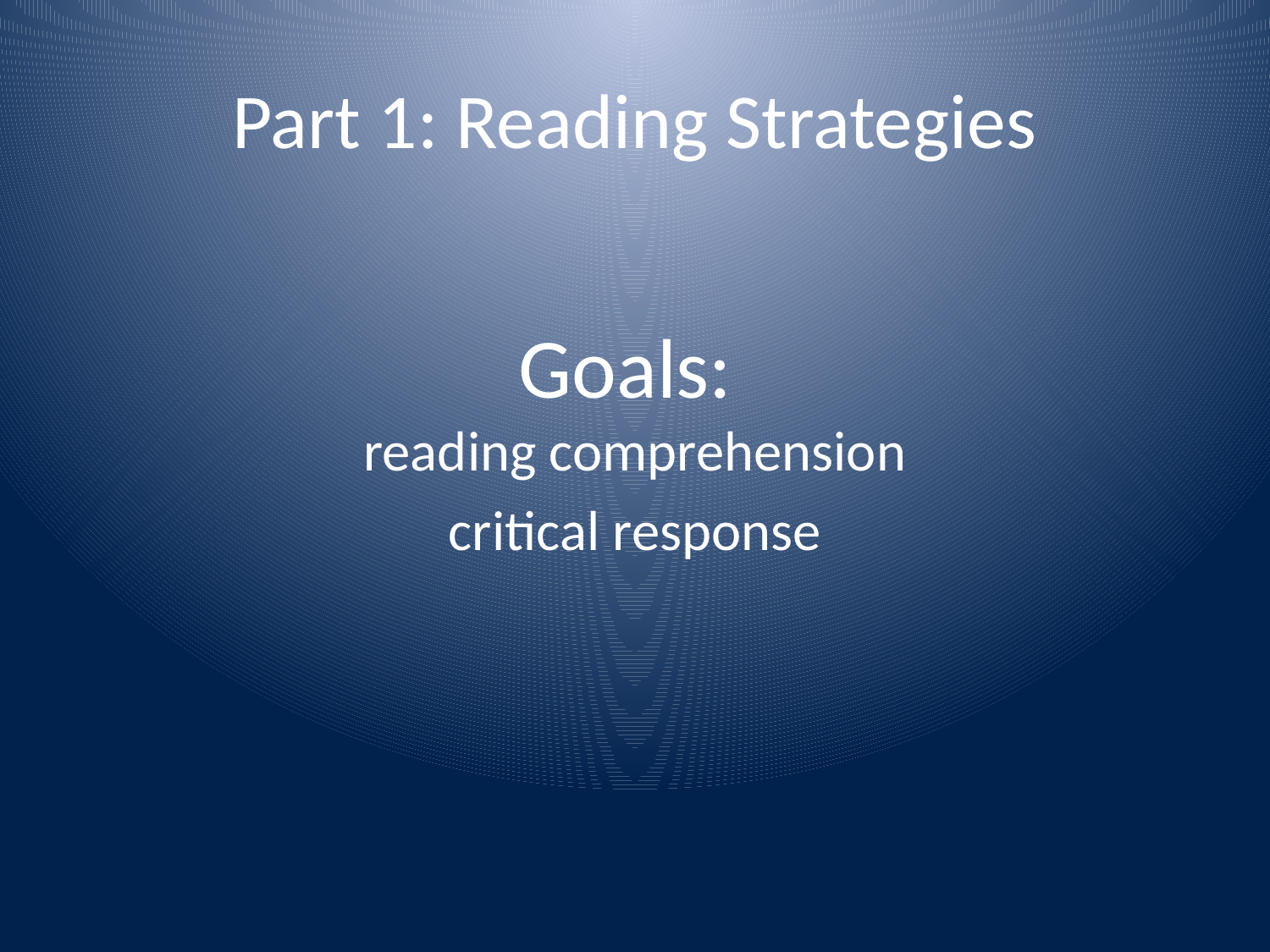

# Part 1: Reading Strategies

Goals:
reading comprehension
critical response